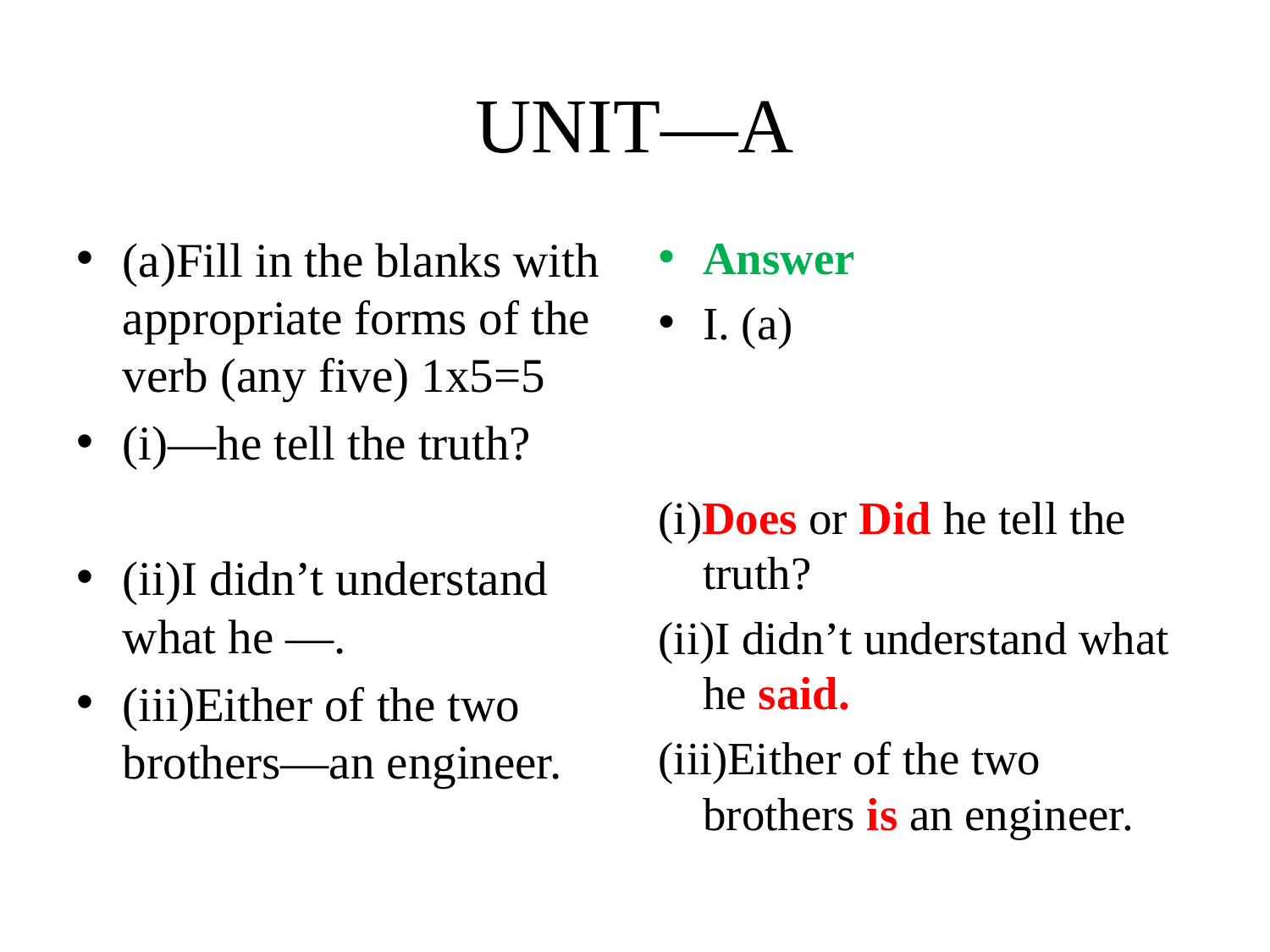

# UNIT—A
(a)Fill in the blanks with appropriate forms of the verb (any five) 1x5=5
(i)—he tell the truth?

(ii)I didn’t understand what he —.
(iii)Either of the two brothers—an engineer.

Answer
I. (a)

(i)Does or Did he tell the truth?
(ii)I didn’t understand what he said.
(iii)Either of the two brothers is an engineer.